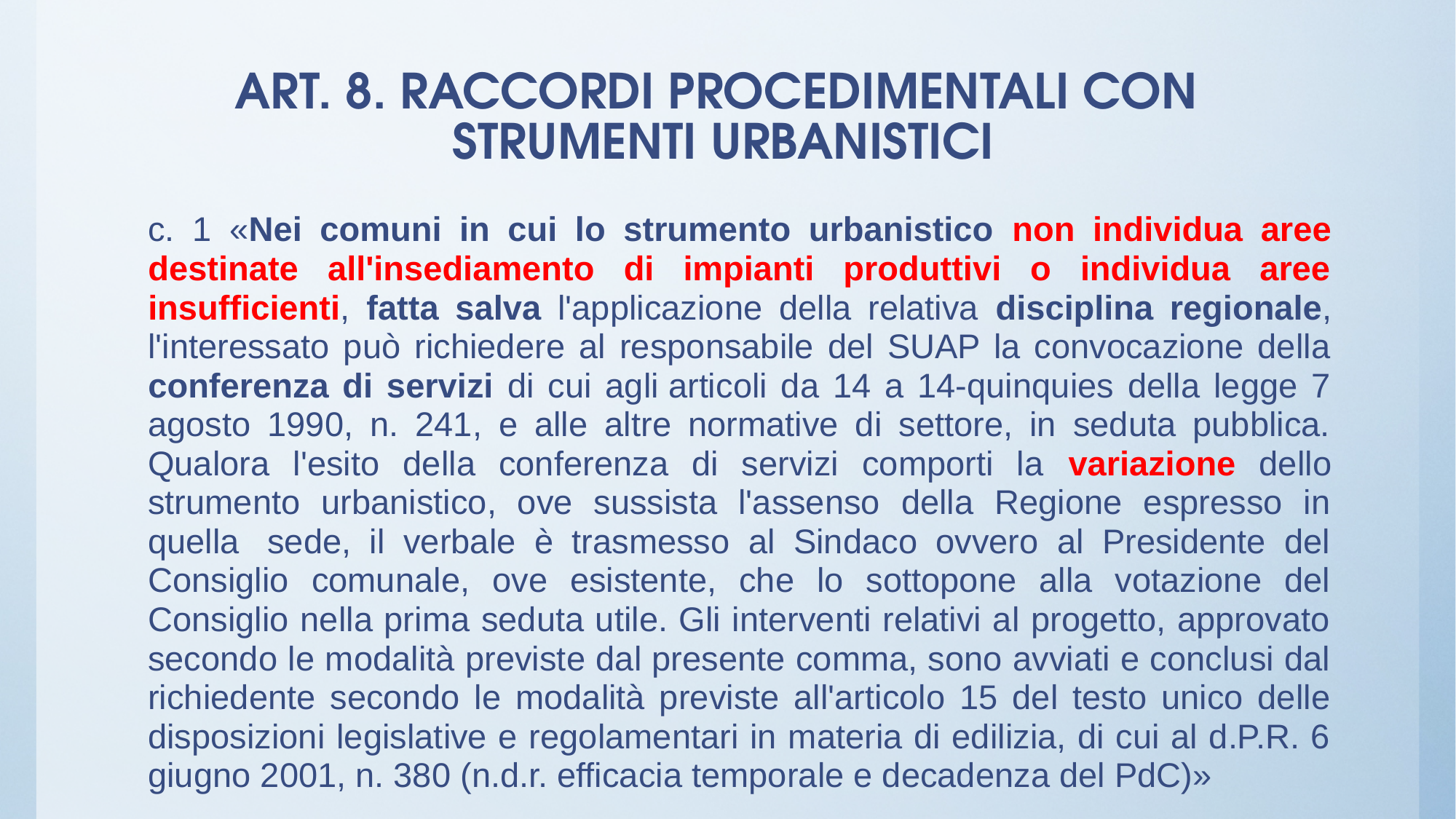

# ART. 8. RACCORDI PROCEDIMENTALI CON STRUMENTI URBANISTICI
c. 1 «Nei comuni in cui lo strumento urbanistico non individua aree destinate all'insediamento di impianti produttivi o individua aree insufficienti, fatta salva l'applicazione della relativa disciplina regionale, l'interessato può richiedere al responsabile del SUAP la convocazione della conferenza di servizi di cui agli articoli da 14 a 14-quinquies della legge 7 agosto 1990, n. 241, e alle altre normative di settore, in seduta pubblica. Qualora l'esito della conferenza di servizi comporti la variazione dello strumento urbanistico, ove sussista l'assenso della Regione espresso in quella  sede, il verbale è trasmesso al Sindaco ovvero al Presidente del Consiglio comunale, ove esistente, che lo sottopone alla votazione del Consiglio nella prima seduta utile. Gli interventi relativi al progetto, approvato secondo le modalità previste dal presente comma, sono avviati e conclusi dal richiedente secondo le modalità previste all'articolo 15 del testo unico delle disposizioni legislative e regolamentari in materia di edilizia, di cui al d.P.R. 6 giugno 2001, n. 380 (n.d.r. efficacia temporale e decadenza del PdC)»